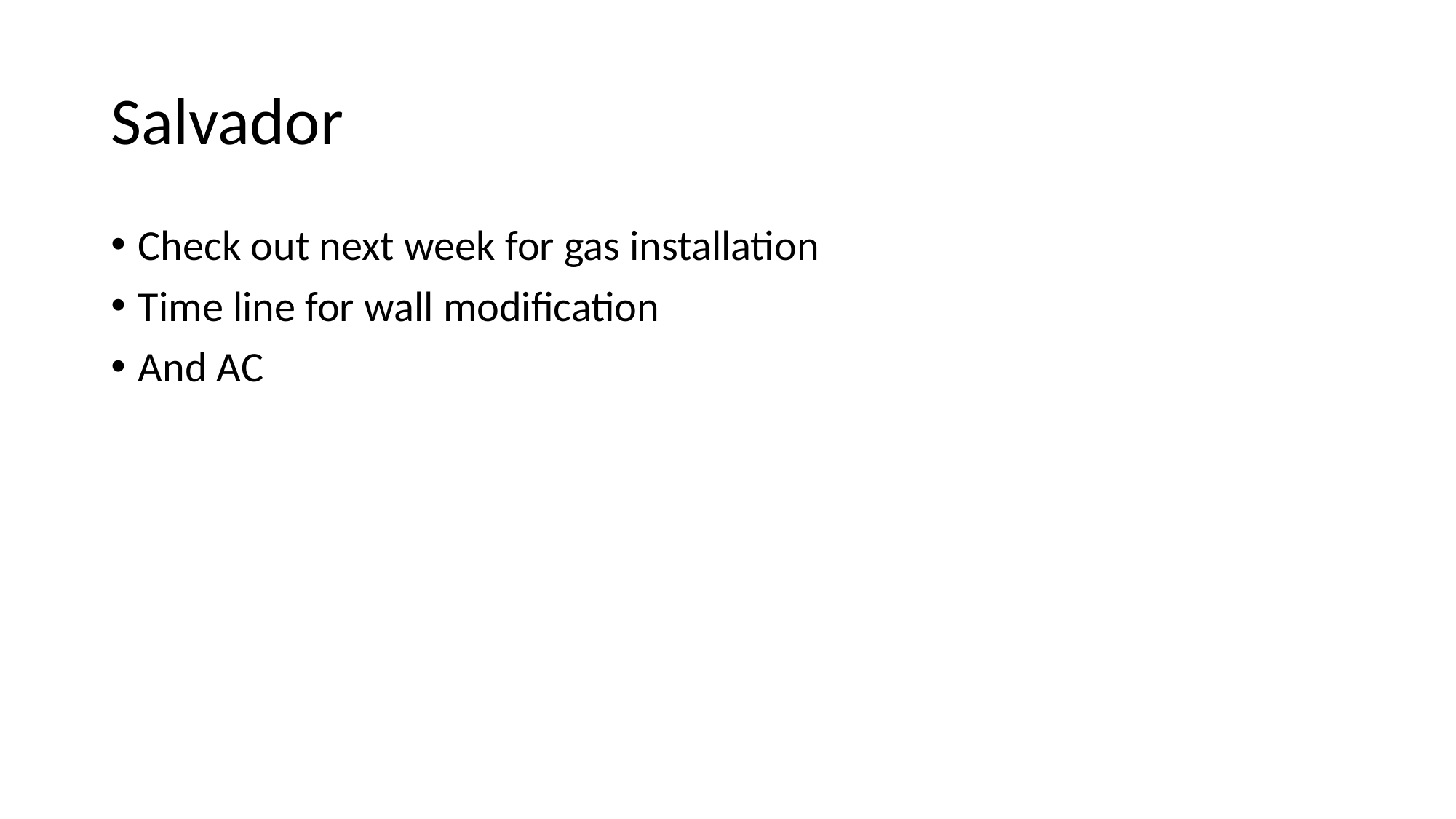

# Salvador
Check out next week for gas installation
Time line for wall modification
And AC